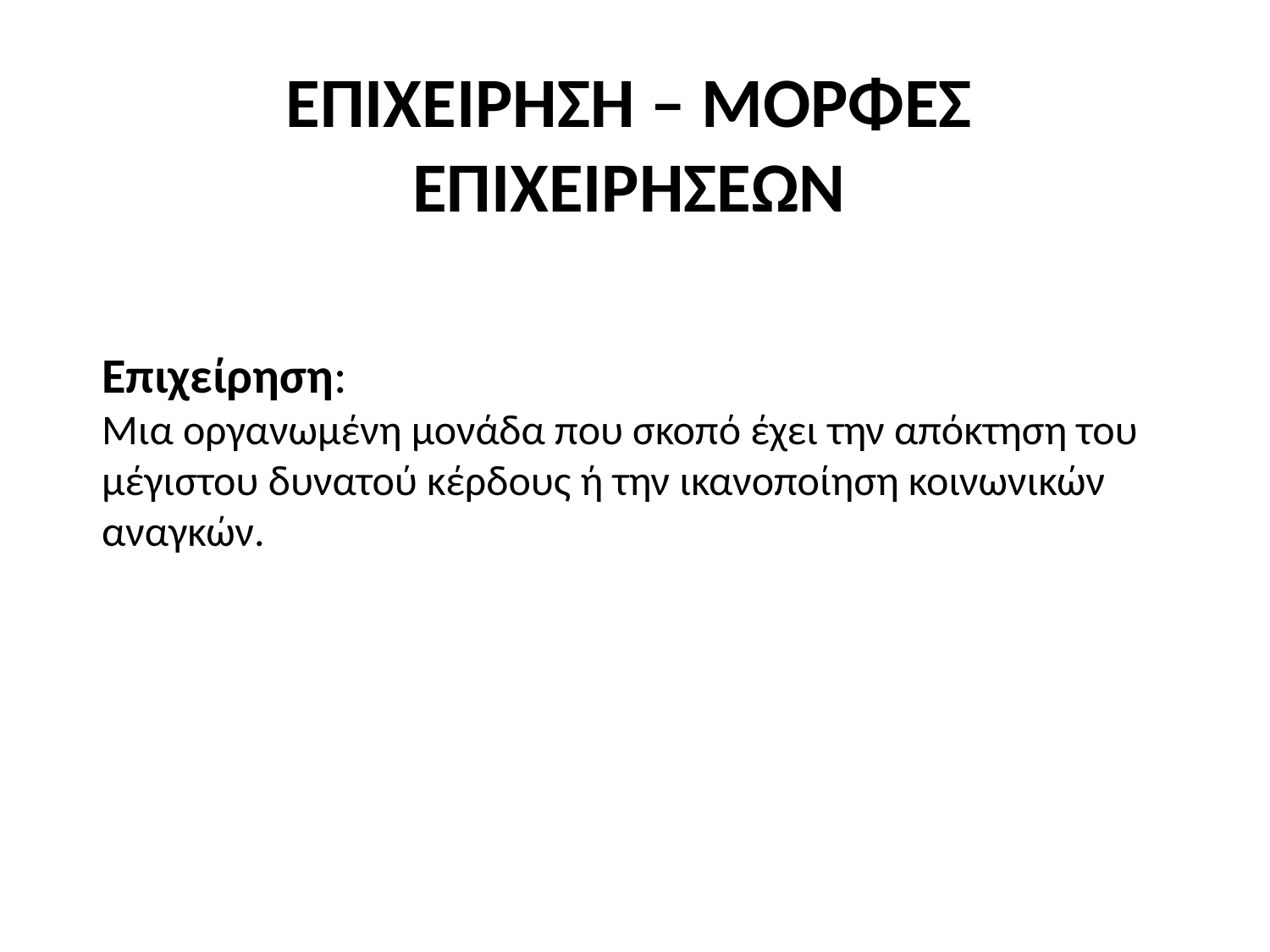

# ΕΠΙΧΕΙΡΗΣΗ – ΜΟΡΦΕΣ ΕΠΙΧΕΙΡΗΣΕΩΝ
Επιχείρηση:
Μια οργανωμένη μονάδα που σκοπό έχει την απόκτηση του μέγιστου δυνατού κέρδους ή την ικανοποίηση κοινωνικών αναγκών.